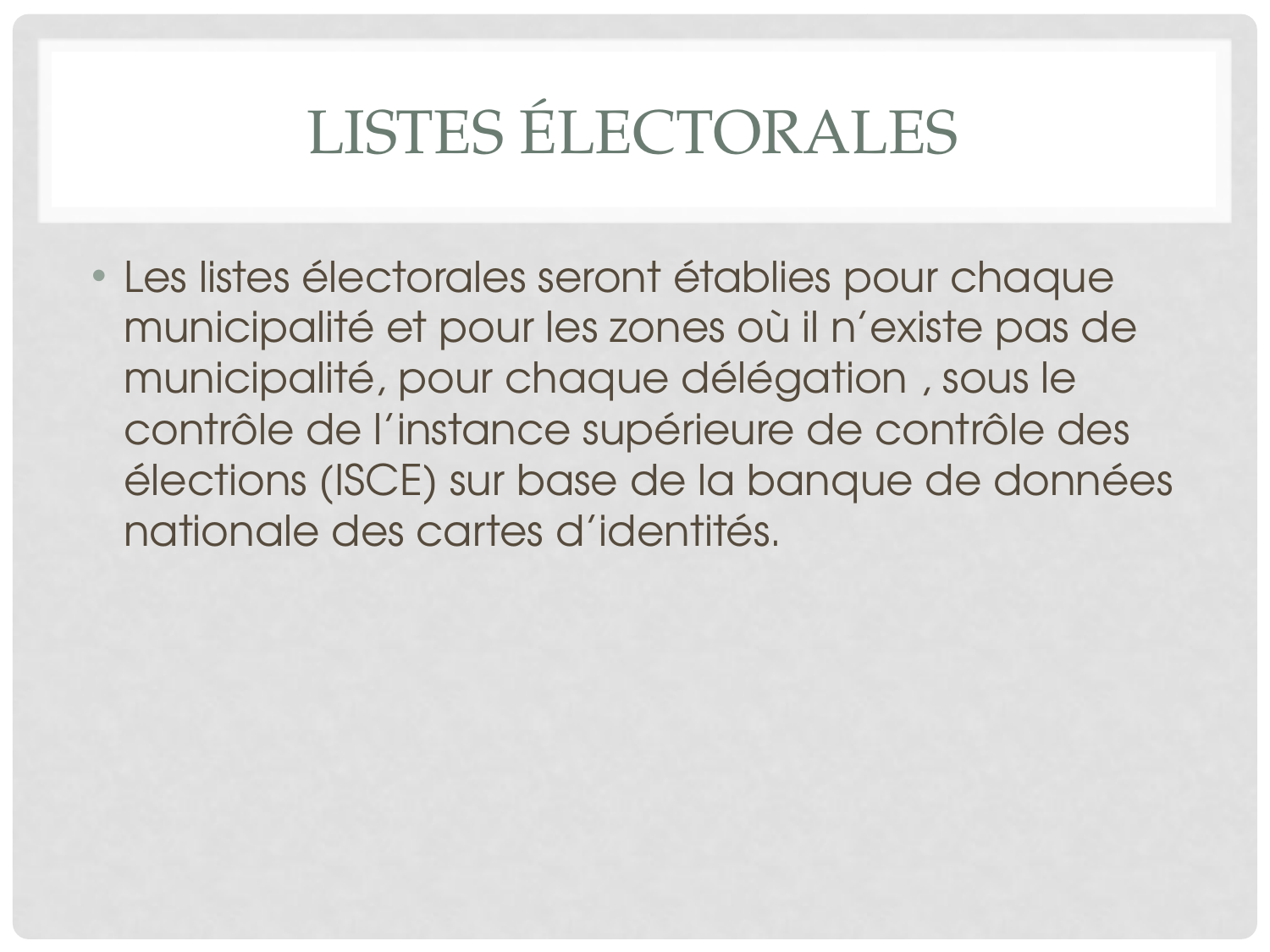

# Listes électorales
Les listes électorales seront établies pour chaque municipalité et pour les zones où il n’existe pas de municipalité, pour chaque délégation , sous le contrôle de l’instance supérieure de contrôle des élections (ISCE) sur base de la banque de données nationale des cartes d’identités.